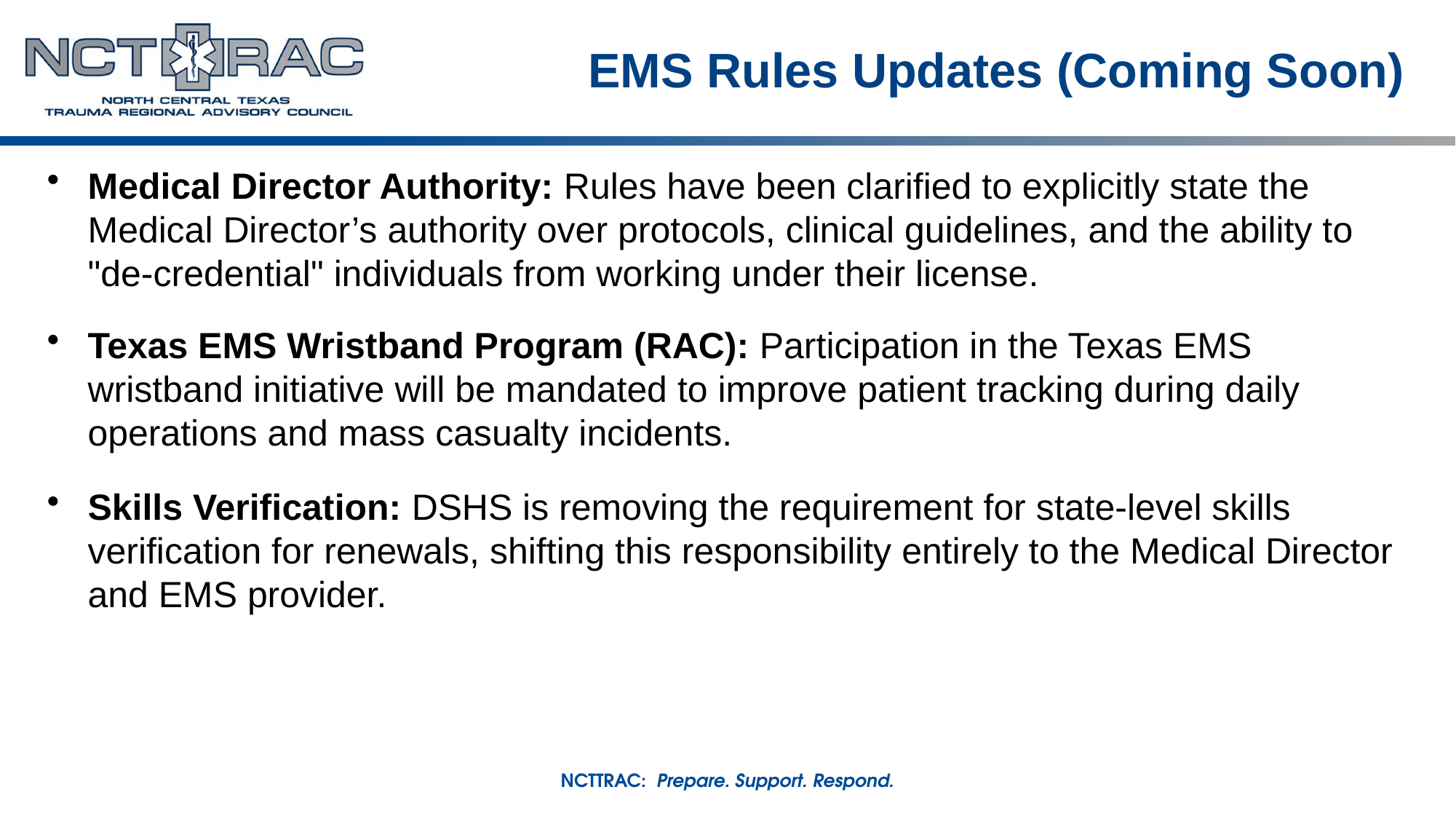

EMS Rules Updates (Coming Soon)
Medical Director Authority: Rules have been clarified to explicitly state the Medical Director’s authority over protocols, clinical guidelines, and the ability to "de-credential" individuals from working under their license.

Texas EMS Wristband Program (RAC): Participation in the Texas EMS wristband initiative will be mandated to improve patient tracking during daily operations and mass casualty incidents.

Skills Verification: DSHS is removing the requirement for state-level skills verification for renewals, shifting this responsibility entirely to the Medical Director and EMS provider.